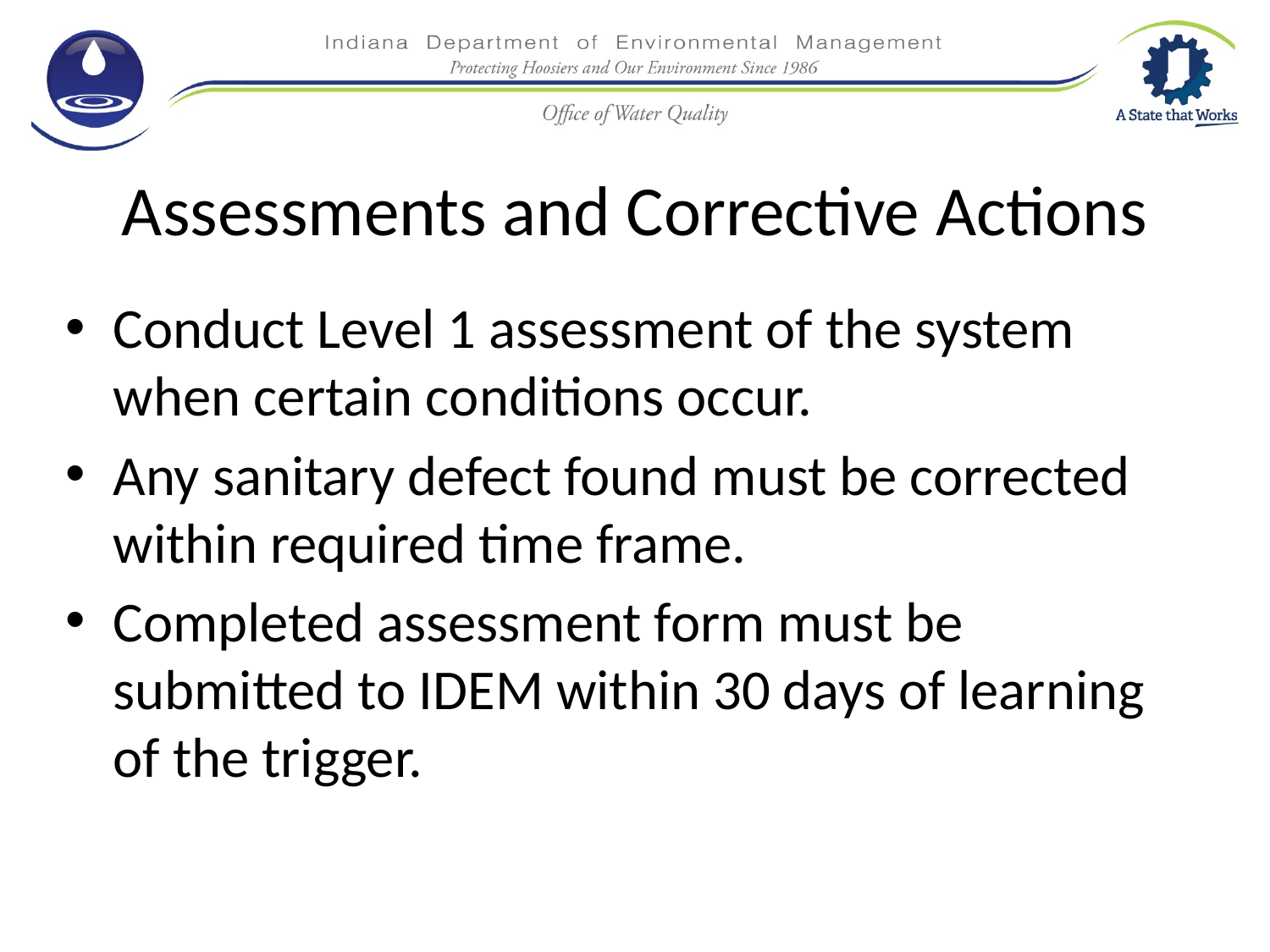

# Assessments and Corrective Actions
Conduct Level 1 assessment of the system when certain conditions occur.
Any sanitary defect found must be corrected within required time frame.
Completed assessment form must be submitted to IDEM within 30 days of learning of the trigger.